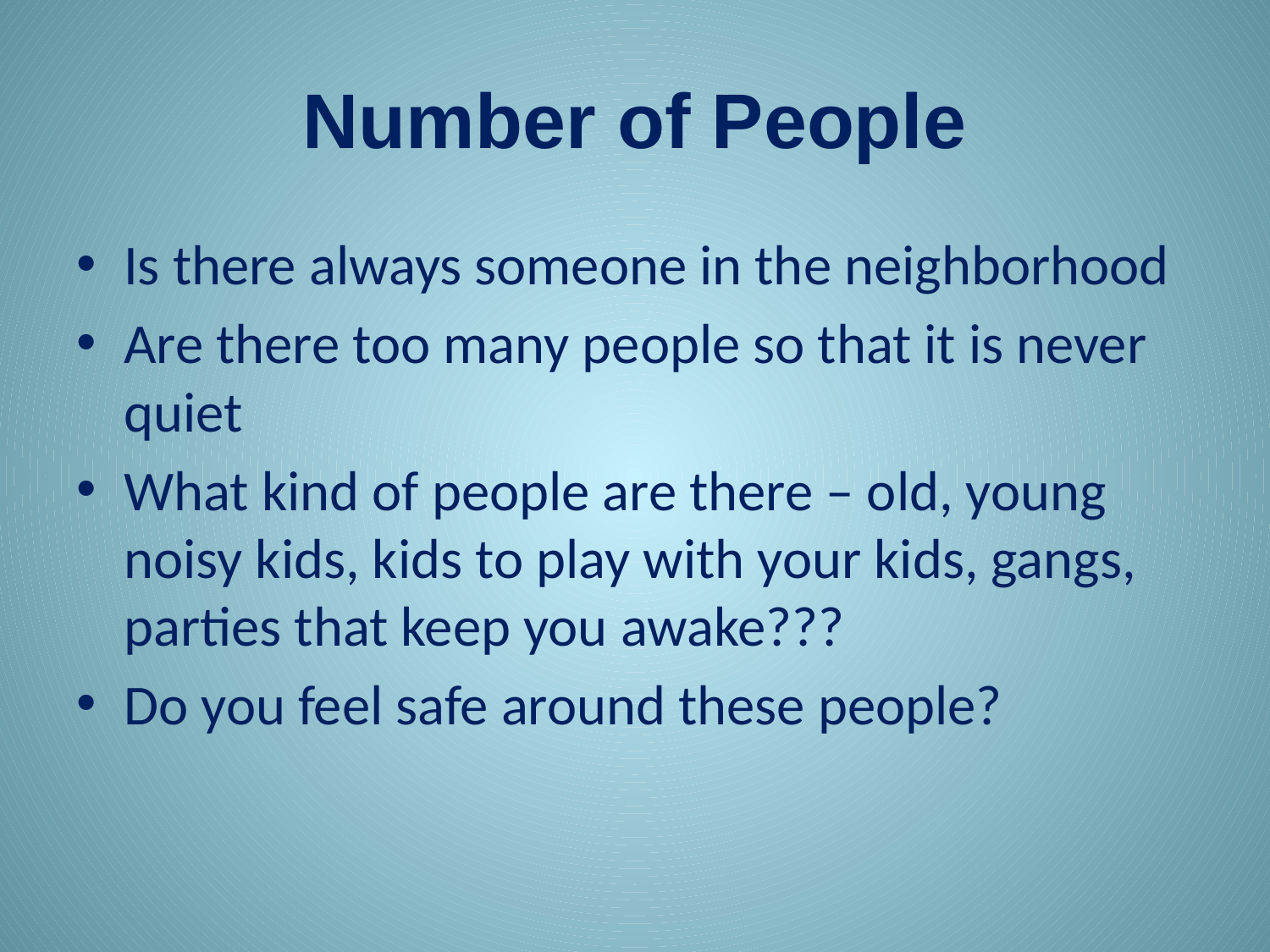

# Number of People
Is there always someone in the neighborhood
Are there too many people so that it is never quiet
What kind of people are there – old, young noisy kids, kids to play with your kids, gangs, parties that keep you awake???
Do you feel safe around these people?